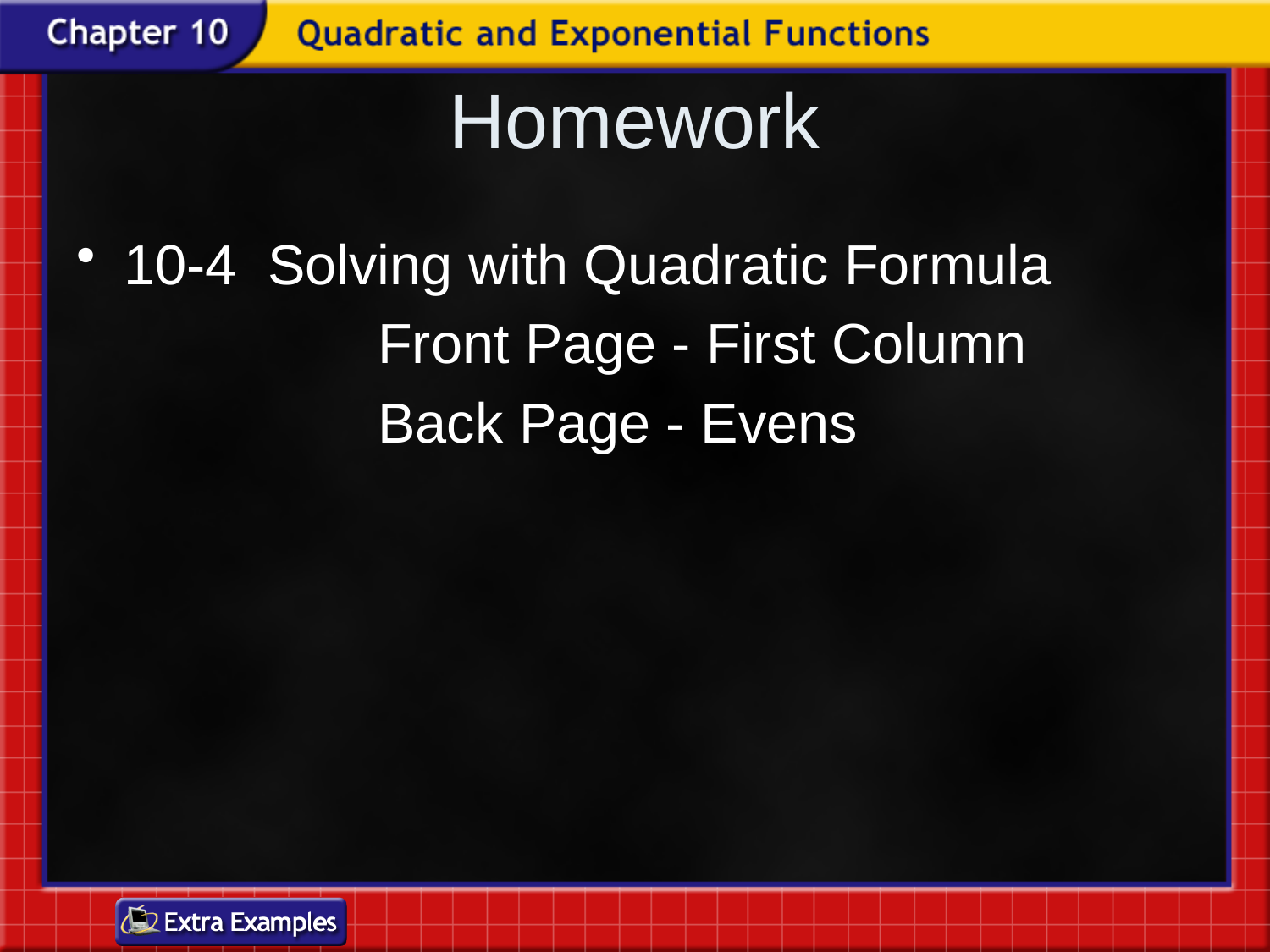

# Homework
10-4  Solving with Quadratic Formula
			Front Page - First Column
			Back Page - Evens